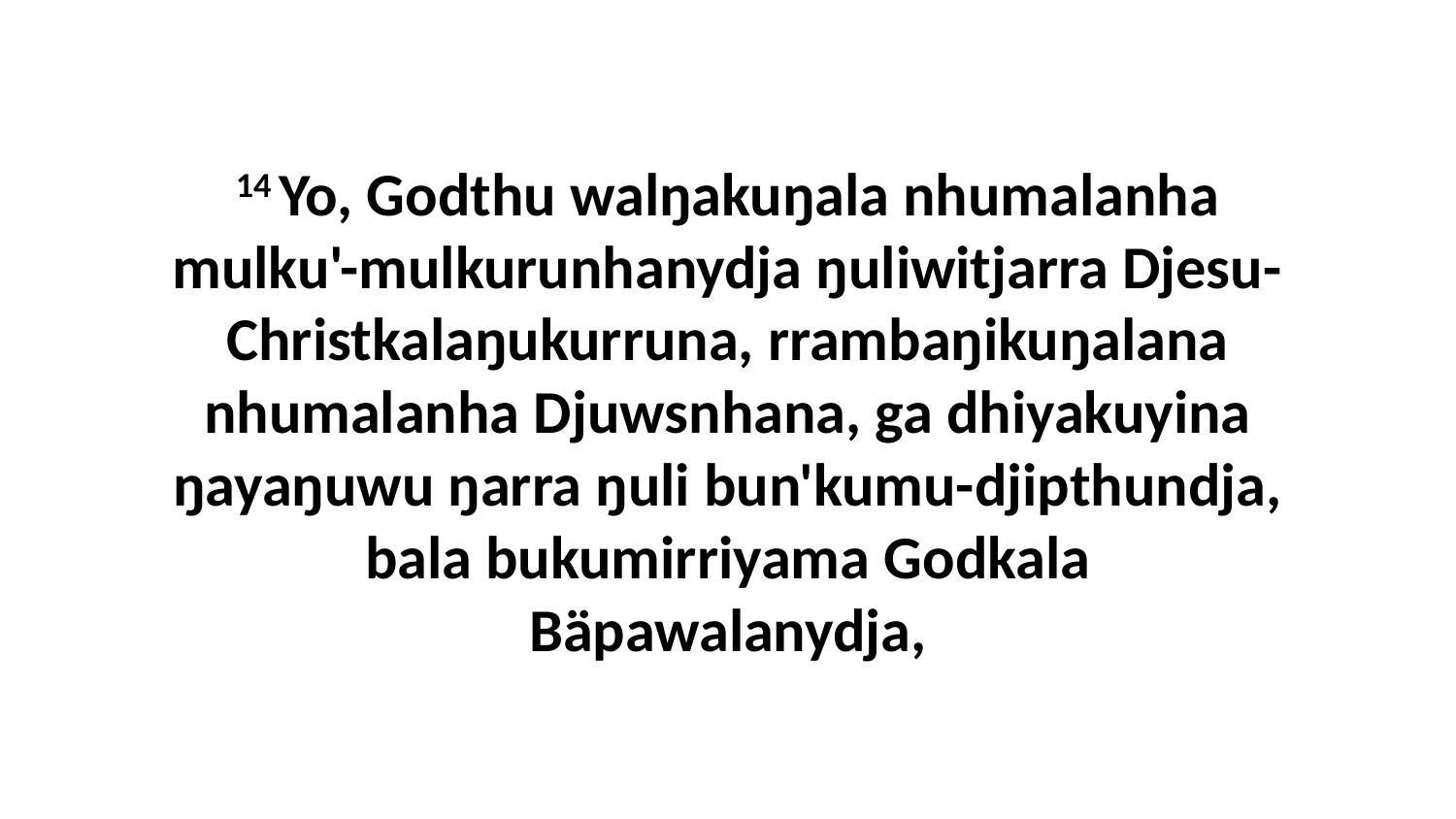

14 Yo, Godthu walŋakuŋala nhumalanha mulku'-mulkurunhanydja ŋuliwitjarra Djesu-Christkalaŋukurruna, rrambaŋikuŋalana nhumalanha Djuwsnhana, ga dhiyakuyina ŋayaŋuwu ŋarra ŋuli bun'kumu-djipthundja, bala bukumirriyama Godkala Bäpawalanydja,